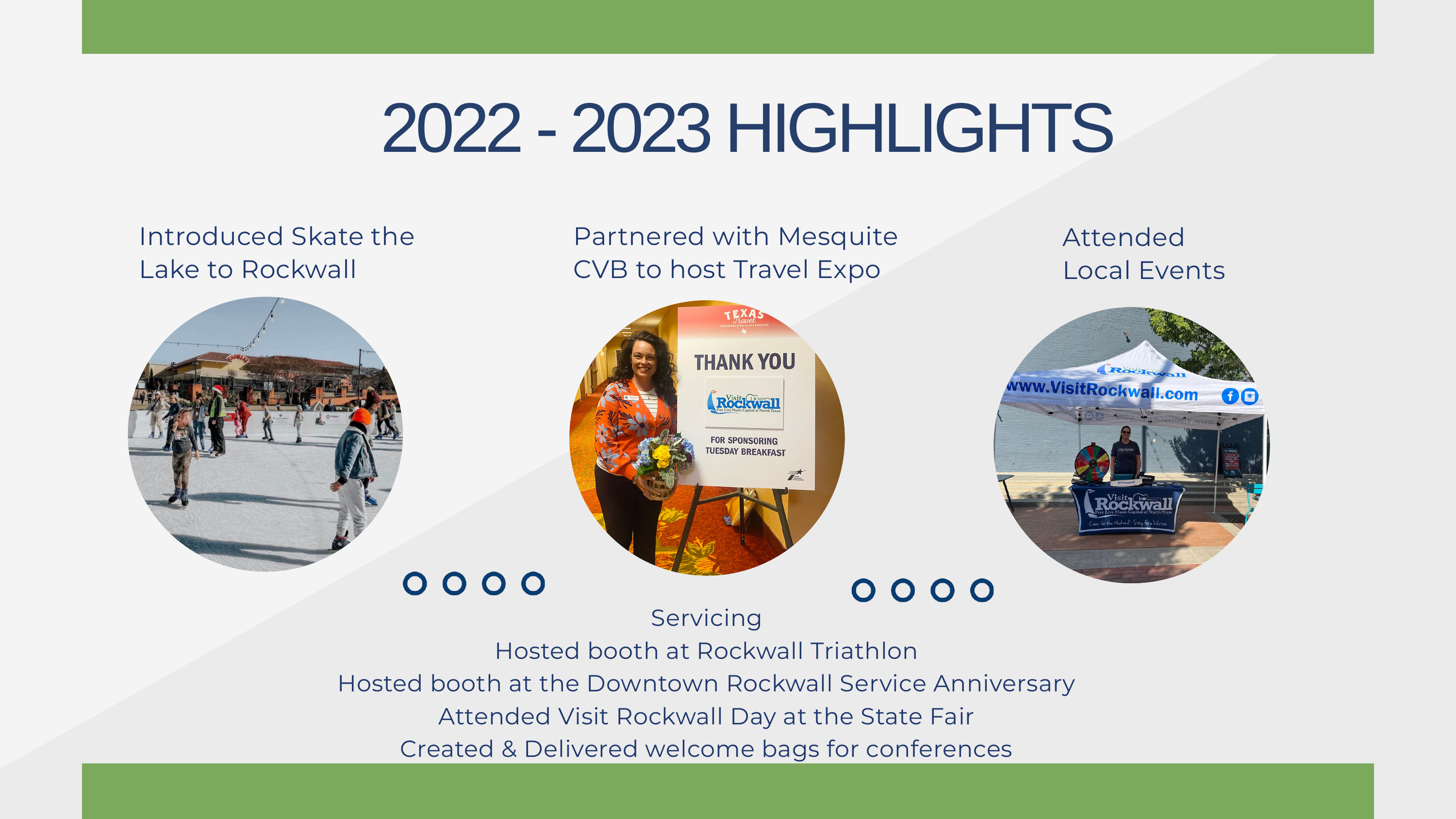

2022 - 2023 HIGHLIGHTS
Introduced Skate the Lake to Rockwall
Partnered with Mesquite CVB to host Travel Expo
Attended Local Events

Servicing
Hosted booth at Rockwall Triathlon
Hosted booth at the Downtown Rockwall Service Anniversary
Attended Visit Rockwall Day at the State Fair
Created & Delivered welcome bags for conferences